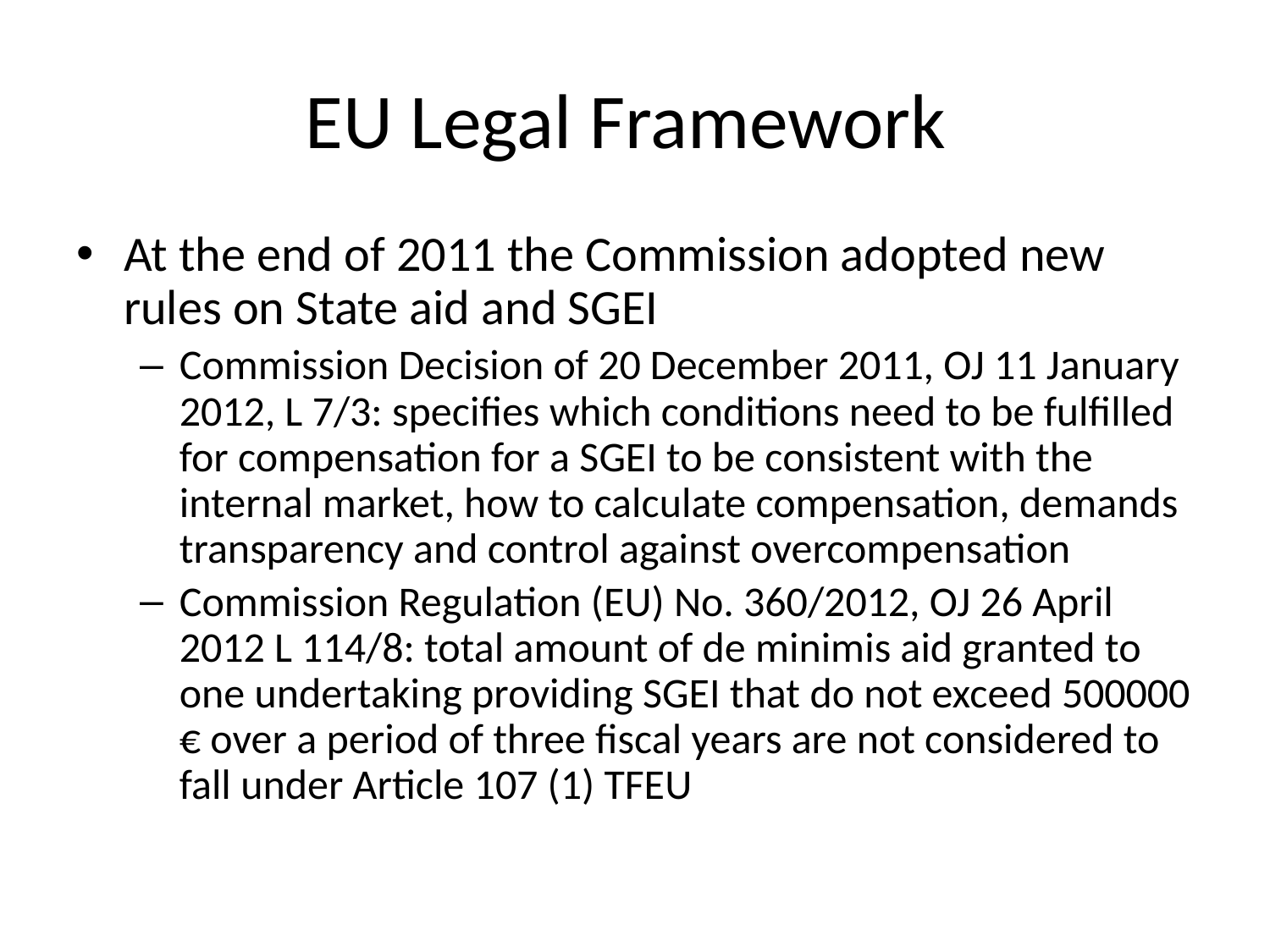

# EU Legal Framework
At the end of 2011 the Commission adopted new rules on State aid and SGEI
Commission Decision of 20 December 2011, OJ 11 January 2012, L 7/3: specifies which conditions need to be fulfilled for compensation for a SGEI to be consistent with the internal market, how to calculate compensation, demands transparency and control against overcompensation
Commission Regulation (EU) No. 360/2012, OJ 26 April 2012 L 114/8: total amount of de minimis aid granted to one undertaking providing SGEI that do not exceed 500000 € over a period of three fiscal years are not considered to fall under Article 107 (1) TFEU